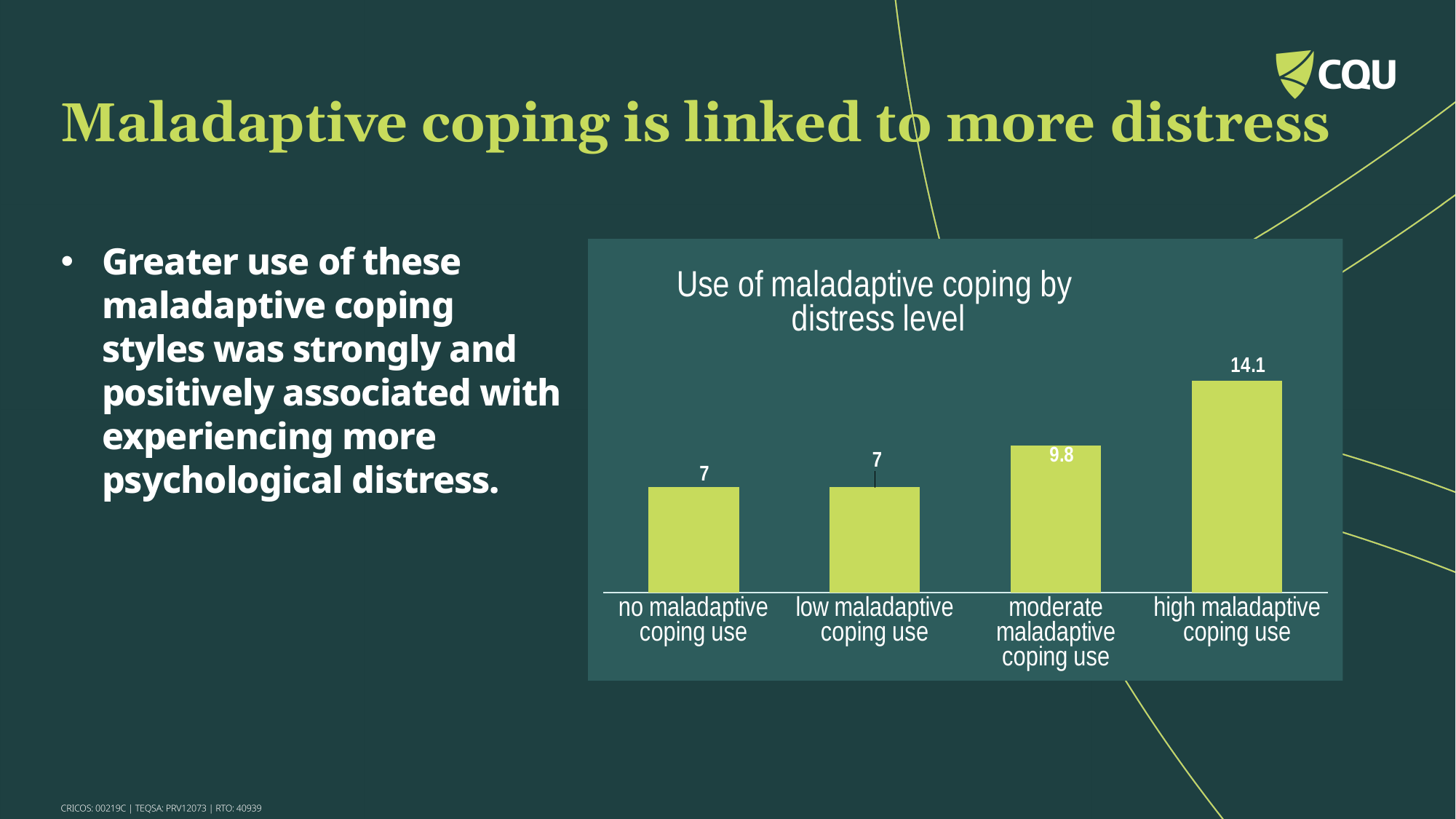

Maladaptive coping is linked to more distress
Greater use of these maladaptive coping styles was strongly and positively associated with experiencing more psychological distress.

### Chart: Use of maladaptive coping by distress level

| Category | distress |
|---|---|
| no maladaptive coping use | 7.0 |
| low maladaptive coping use | 7.0 |
| moderate maladaptive coping use | 9.8 |
| high maladaptive coping use | 14.1 |